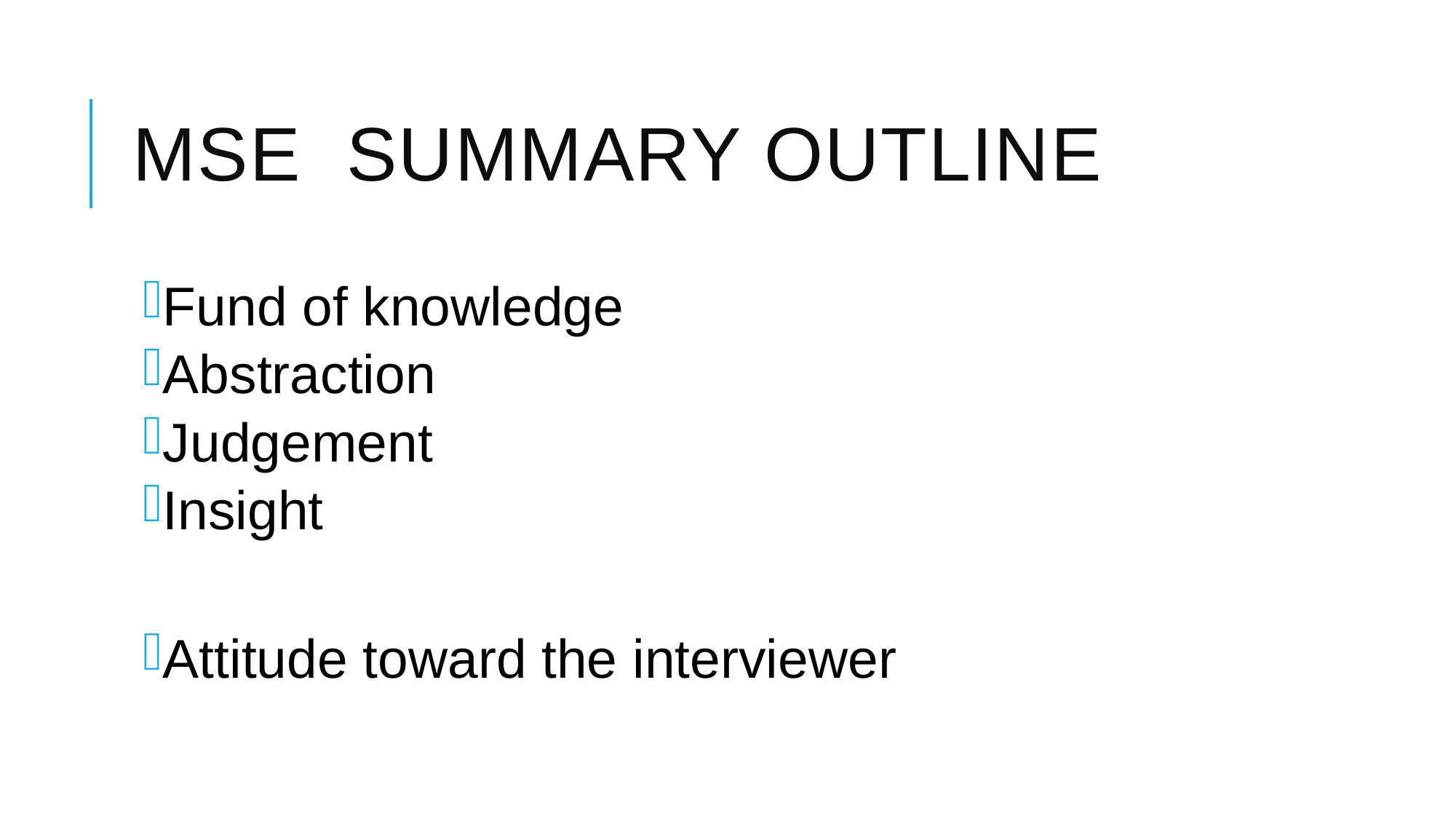

# MSE  Summary outline
Fund of knowledge
Abstraction
Judgement
Insight

Attitude toward the interviewer